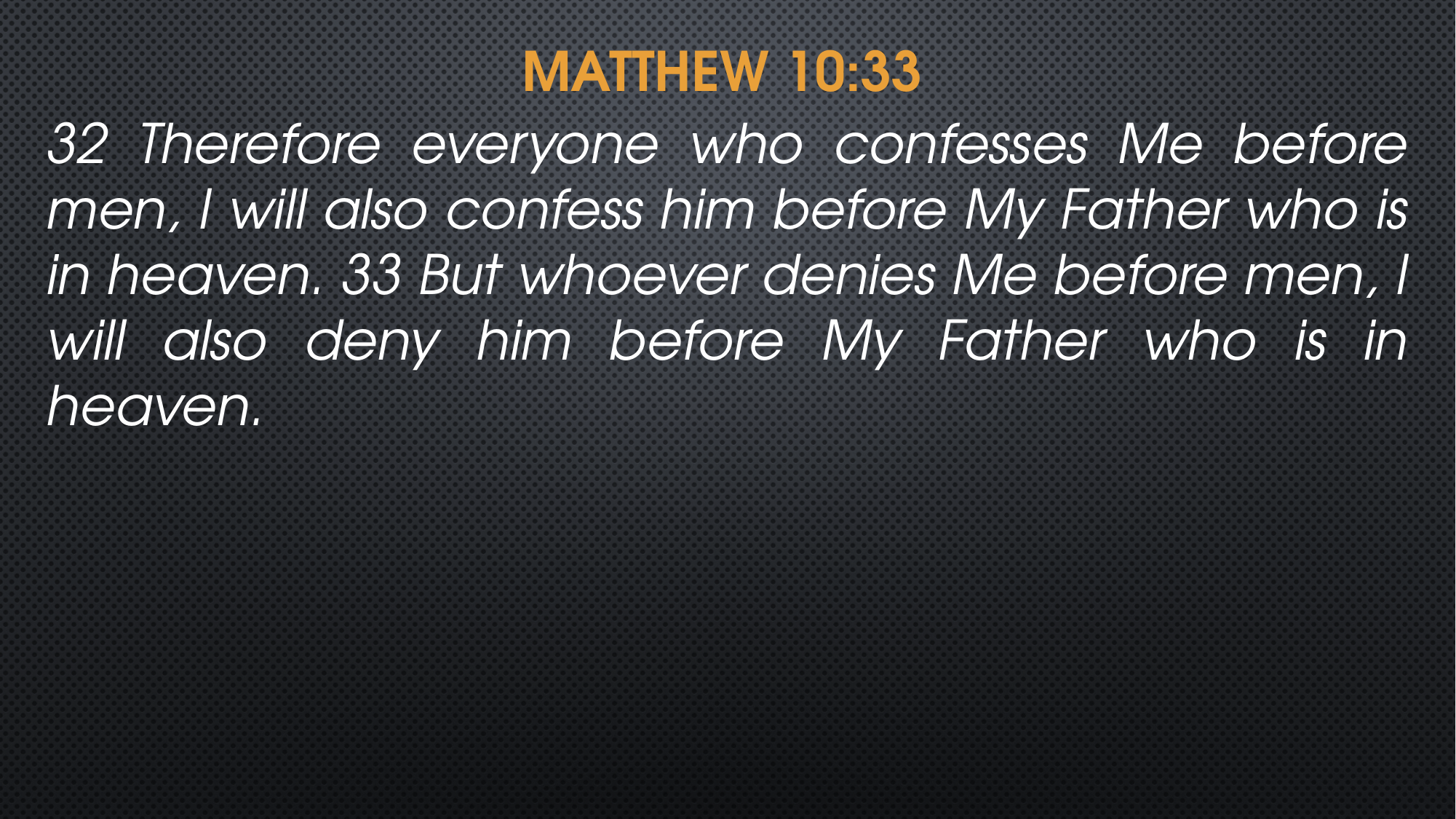

Matthew 10:33

32 Therefore everyone who confesses Me before men, I will also confess him before My Father who is in heaven. 33 But whoever denies Me before men, I will also deny him before My Father who is in heaven.